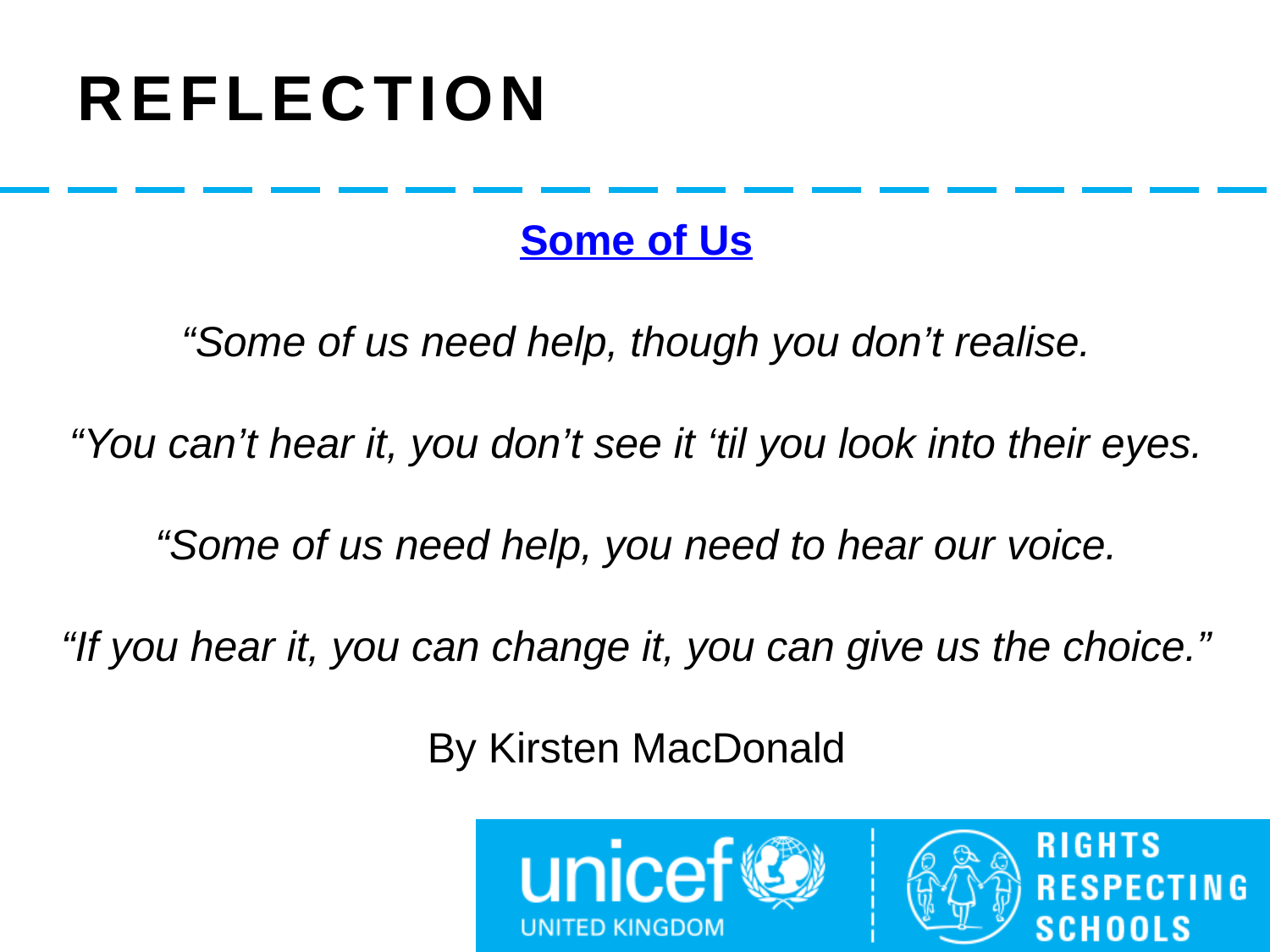

# Reflection
Some of Us

“Some of us need help, though you don’t realise.

“You can’t hear it, you don’t see it ‘til you look into their eyes.

“Some of us need help, you need to hear our voice.

“If you hear it, you can change it, you can give us the choice.”

By Kirsten MacDonald